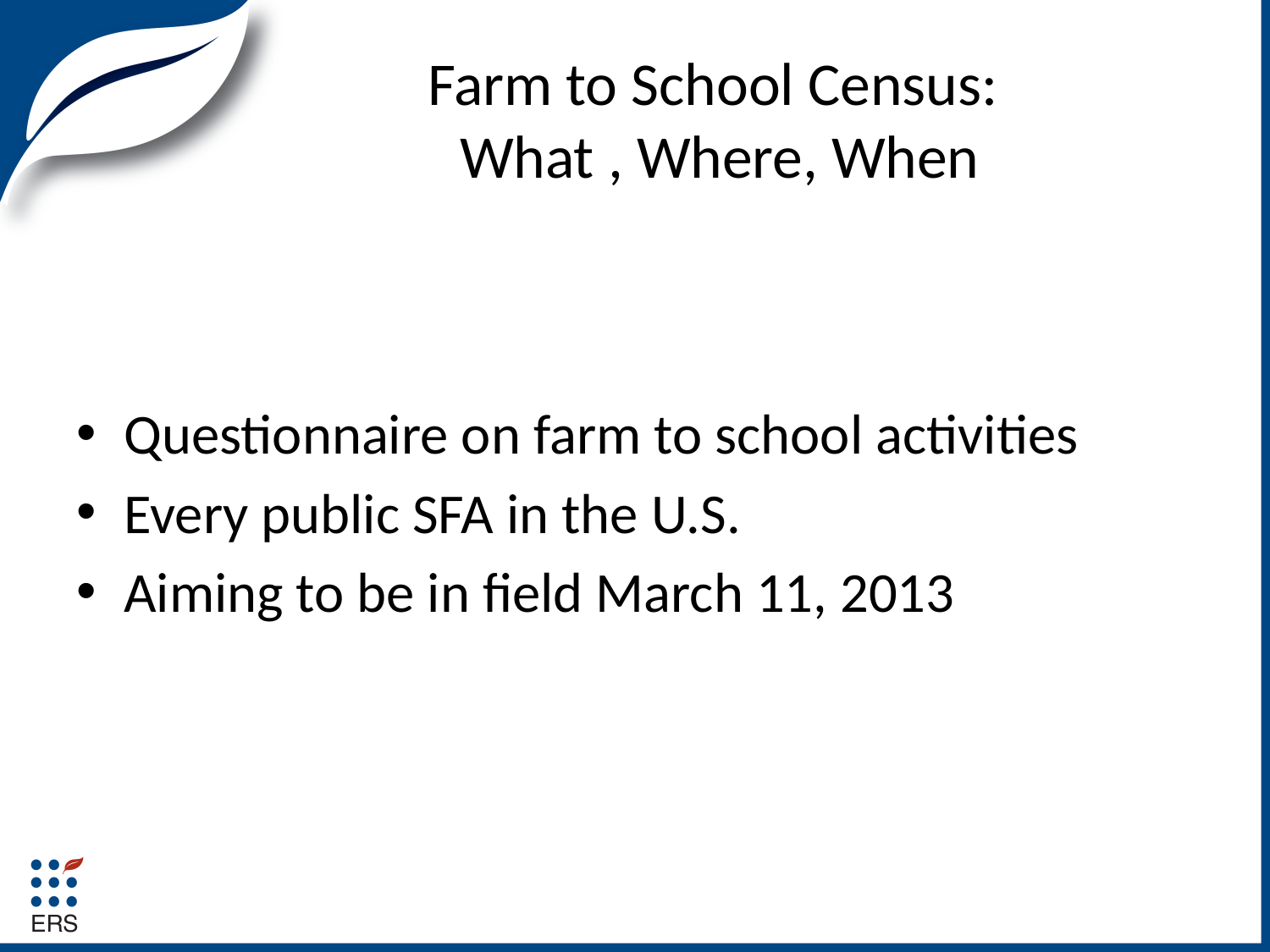

# Farm to School Census: What , Where, When
Questionnaire on farm to school activities
Every public SFA in the U.S.
Aiming to be in field March 11, 2013